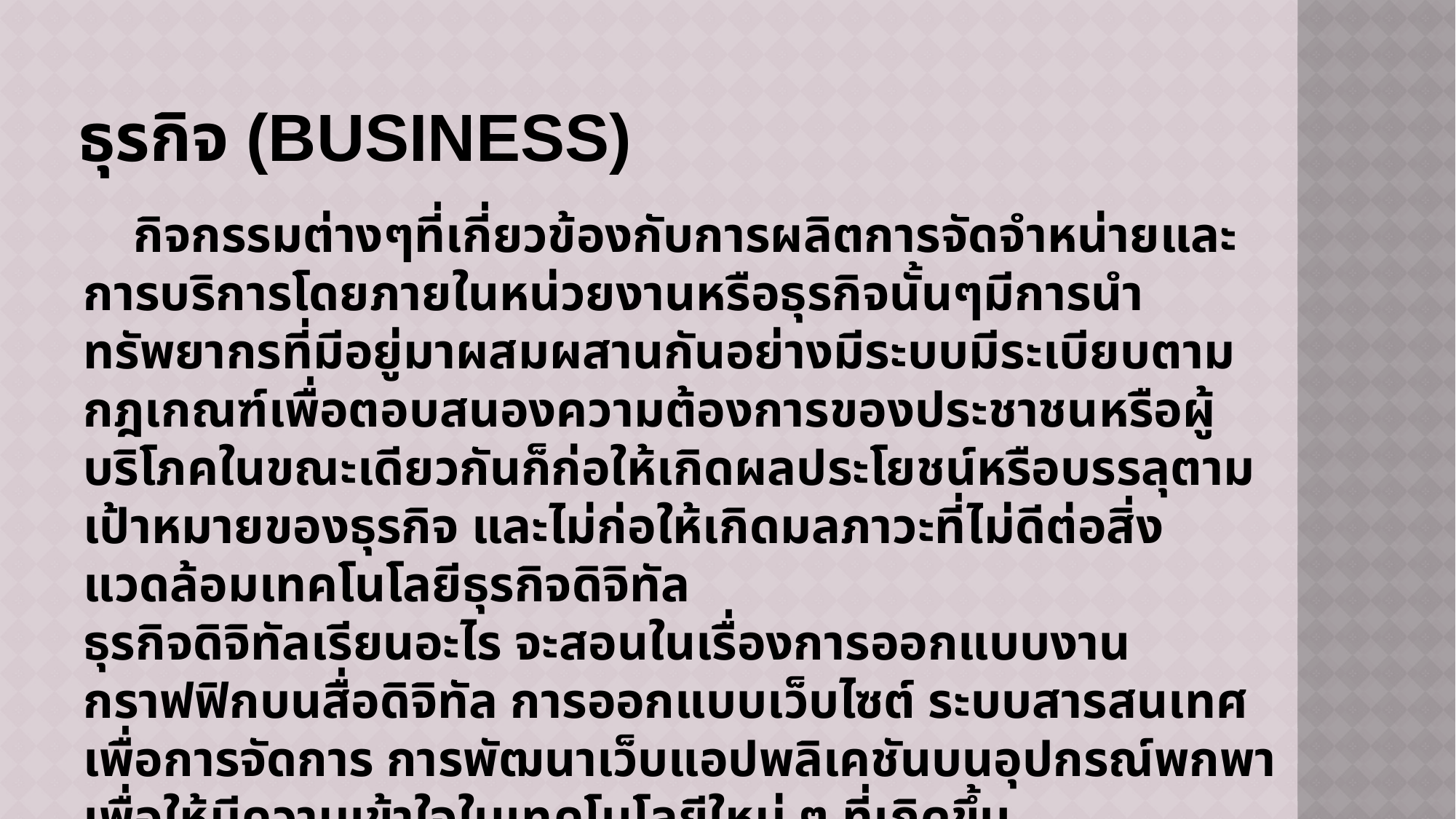

# ธุรกิจ (Business)
    กิจกรรมต่างๆที่เกี่ยวข้องกับการผลิตการจัดจำหน่ายและการบริการโดยภายในหน่วยงานหรือธุรกิจนั้นๆมีการนำทรัพยากรที่มีอยู่มาผสมผสานกันอย่างมีระบบมีระเบียบตามกฎเกณฑ์เพื่อตอบสนองความต้องการของประชาชนหรือผู้บริโภคในขณะเดียวกันก็ก่อให้เกิดผลประโยชน์หรือบรรลุตามเป้าหมายของธุรกิจ และไม่ก่อให้เกิดมลภาวะที่ไม่ดีต่อสิ่งแวดล้อมเทคโนโลยีธุรกิจดิจิทัล
ธุรกิจดิจิทัลเรียนอะไร จะสอนในเรื่องการออกแบบงานกราฟฟิกบนสื่อดิจิทัล การออกแบบเว็บไซต์ ระบบสารสนเทศเพื่อการจัดการ การพัฒนาเว็บแอปพลิเคชันบนอุปกรณ์พกพา เพื่อให้มีความเข้าใจในเทคโนโลยีใหม่ ๆ ที่เกิดขึ้น